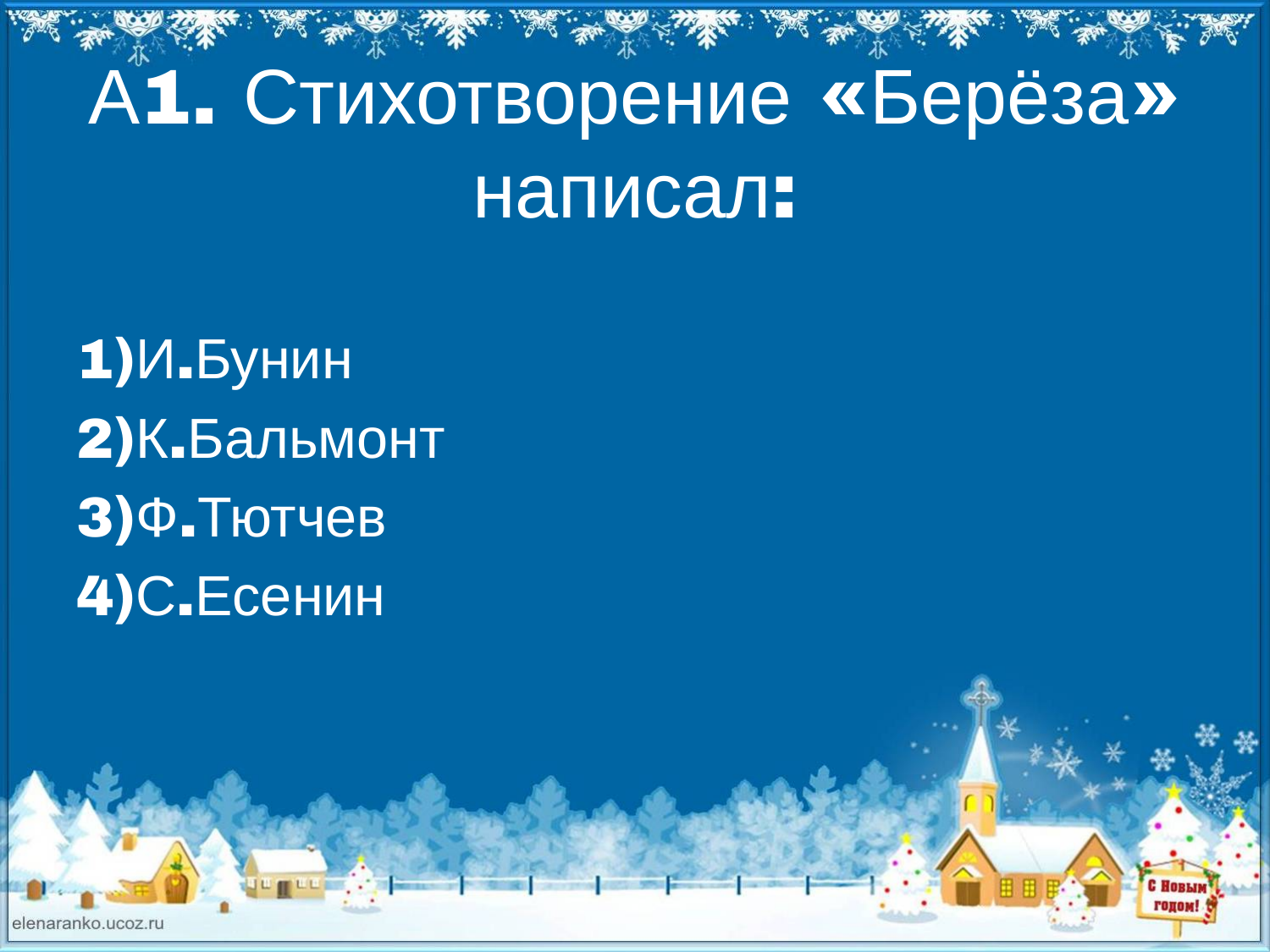

# А1. Стихотворение «Берёза» написал:
И.Бунин
К.Бальмонт
Ф.Тютчев
С.Есенин